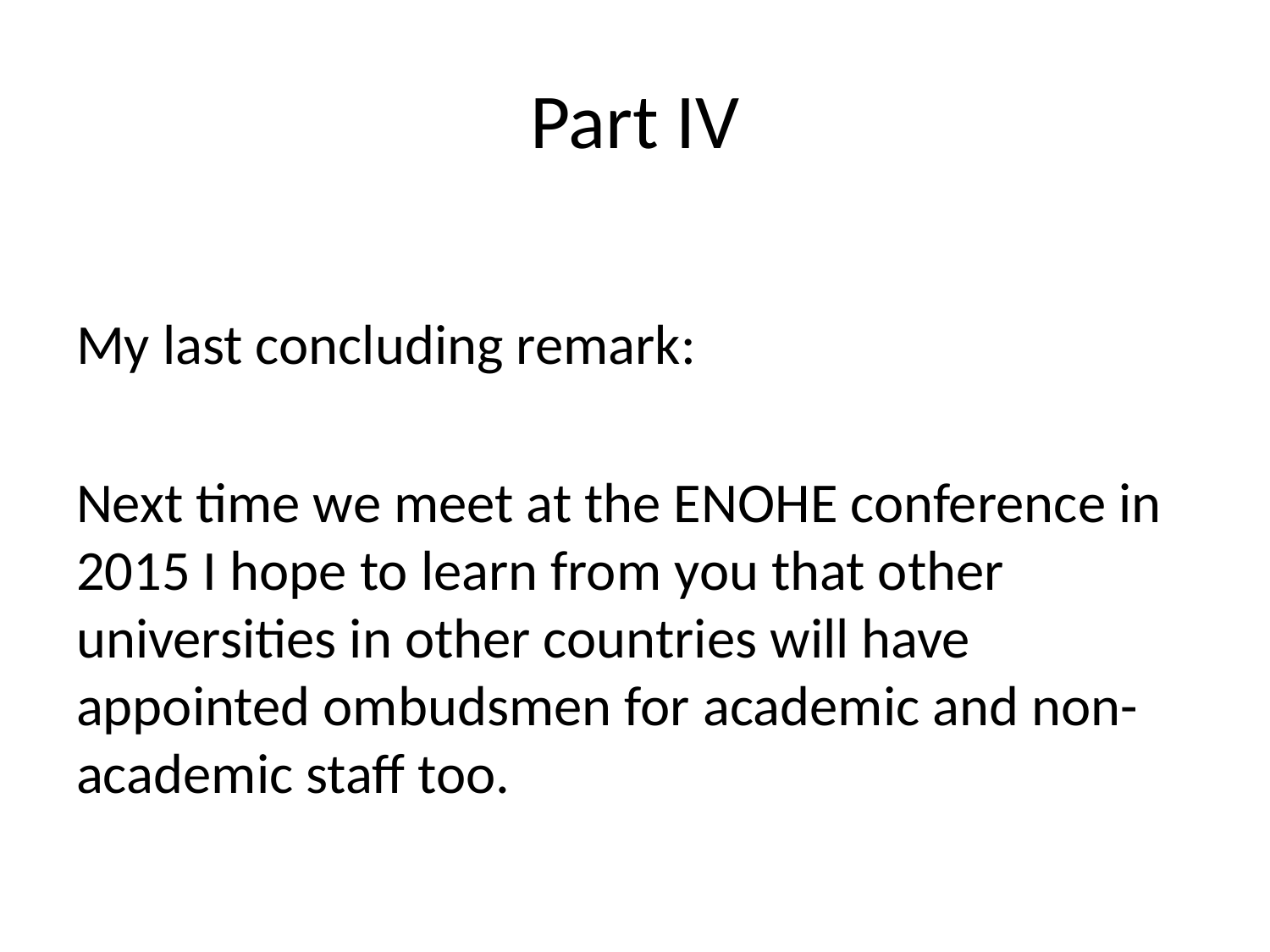

# Part IV

My last concluding remark:

Next time we meet at the ENOHE conference in 2015 I hope to learn from you that other universities in other countries will have appointed ombudsmen for academic and non-academic staff too.